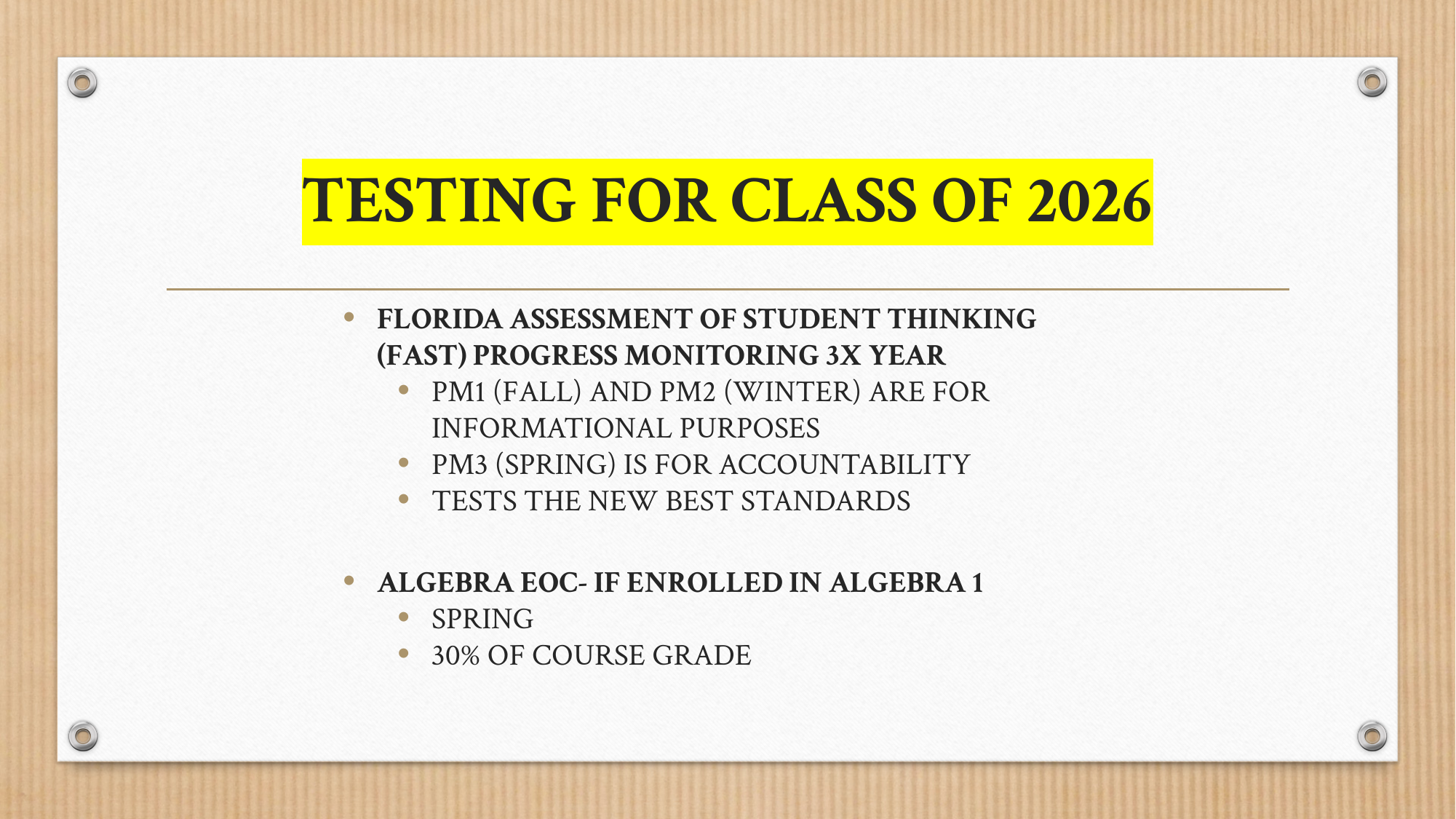

# TESTING FOR CLASS OF 2026
FLORIDA ASSESSMENT OF STUDENT THINKING (FAST) PROGRESS MONITORING 3X YEAR
PM1 (FALL) AND PM2 (WINTER) ARE FOR INFORMATIONAL PURPOSES
PM3 (SPRING) IS FOR ACCOUNTABILITY
TESTS THE NEW BEST STANDARDS

ALGEBRA EOC- IF ENROLLED IN ALGEBRA 1
SPRING
30% OF COURSE GRADE